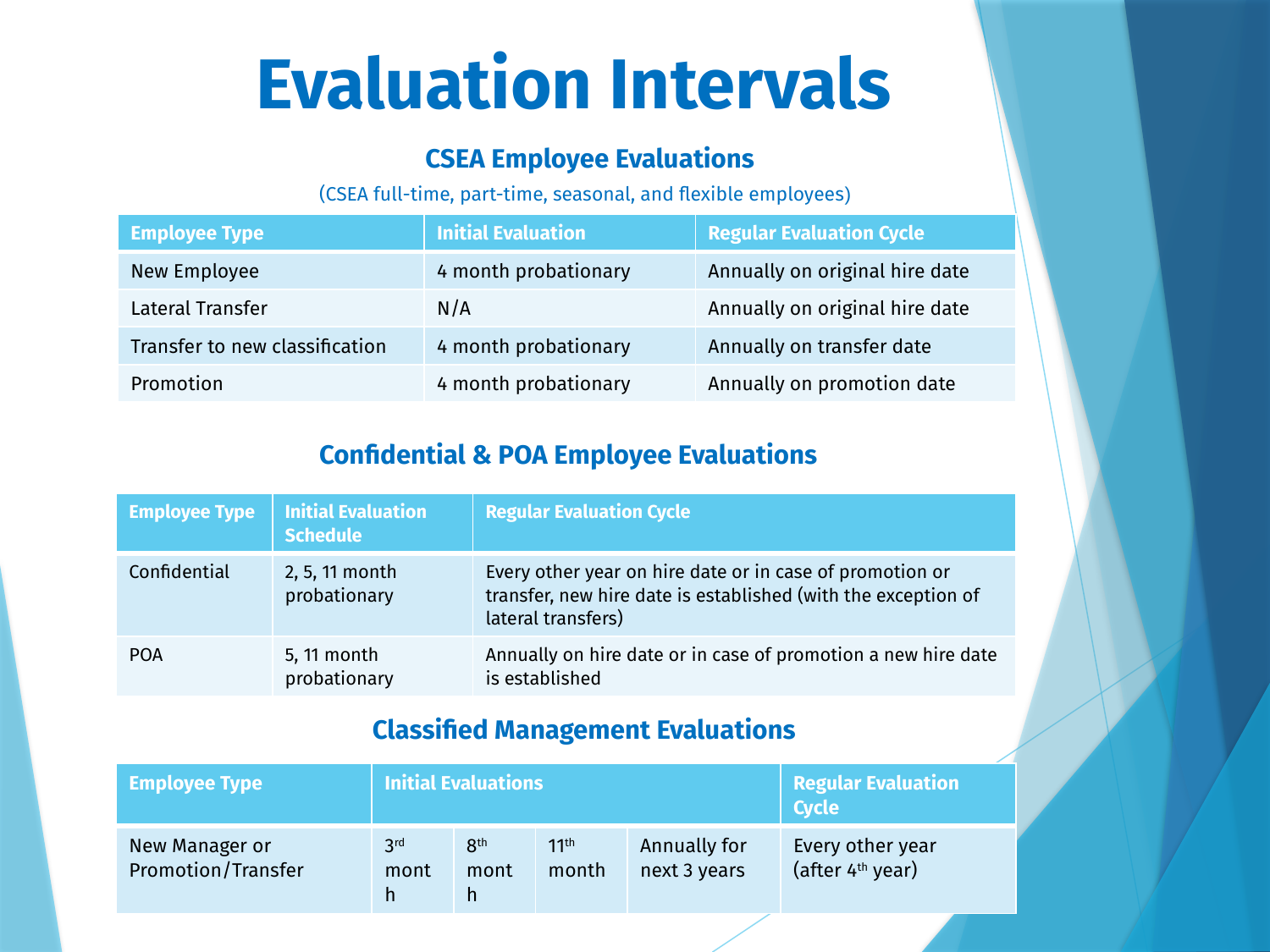

Evaluation Intervals
CSEA Employee Evaluations
(CSEA full-time, part-time, seasonal, and flexible employees)
| Employee Type | Initial Evaluation | Regular Evaluation Cycle |
| --- | --- | --- |
| New Employee | 4 month probationary | Annually on original hire date |
| Lateral Transfer | N/A | Annually on original hire date |
| Transfer to new classification | 4 month probationary | Annually on transfer date |
| Promotion | 4 month probationary | Annually on promotion date |
#
Confidential & POA Employee Evaluations
| Employee Type | Initial Evaluation Schedule | Regular Evaluation Cycle |
| --- | --- | --- |
| Confidential | 2, 5, 11 month probationary | Every other year on hire date or in case of promotion or transfer, new hire date is established (with the exception of lateral transfers) |
| POA | 5, 11 month probationary | Annually on hire date or in case of promotion a new hire date is established |
Classified Management Evaluations
| Employee Type | Initial Evaluations |  |  |  | Regular Evaluation Cycle |
| --- | --- | --- | --- | --- | --- |
| New Manager or Promotion/Transfer | 3rd month | 8th month | 11th month | Annually for next 3 years | Every other year (after 4th year) |